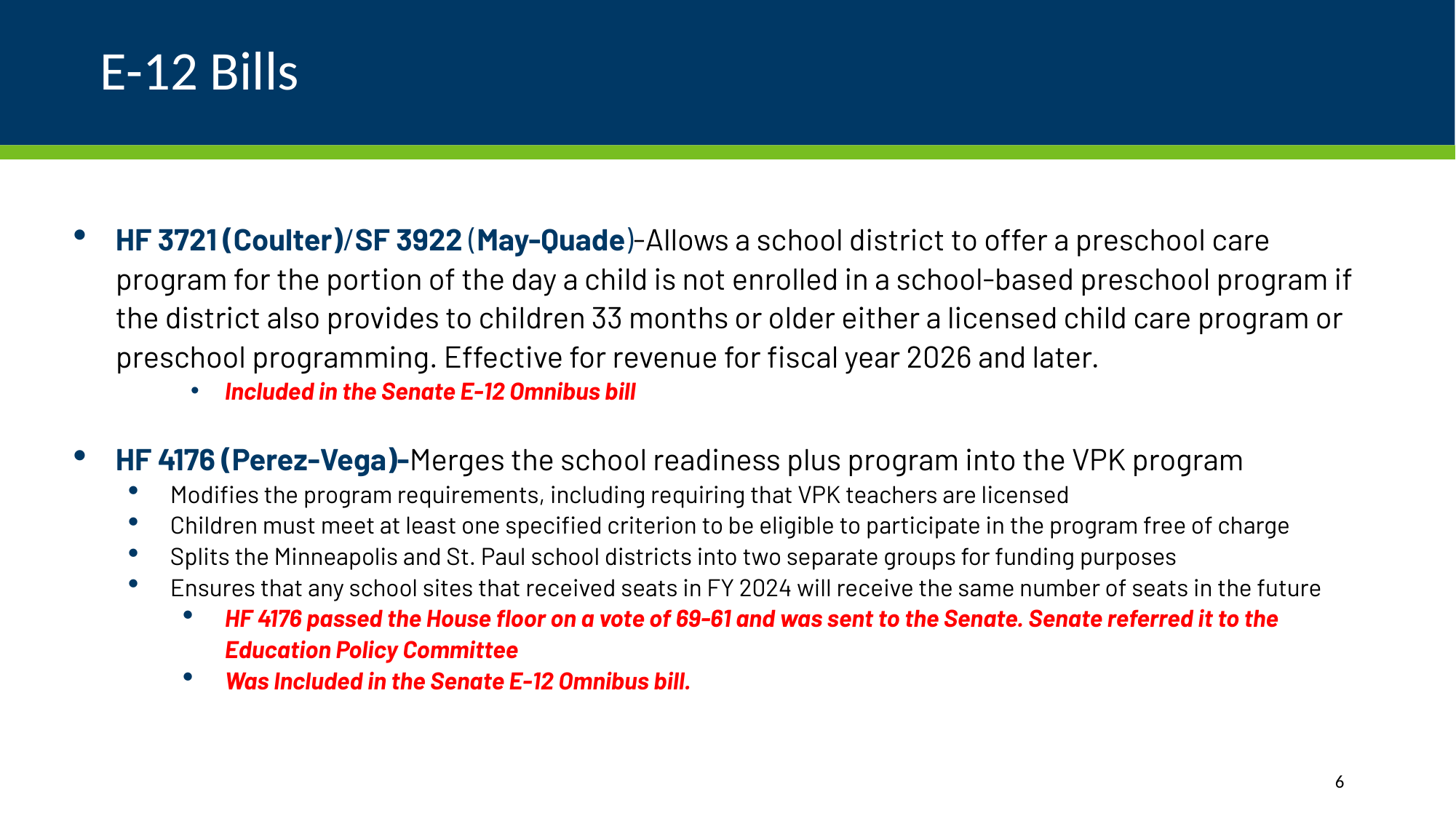

# E-12 Bills

HF 3721 (Coulter)/SF 3922 (May-Quade)-Allows a school district to offer a preschool care program for the portion of the day a child is not enrolled in a school-based preschool program if the district also provides to children 33 months or older either a licensed child care program or preschool programming. Effective for revenue for fiscal year 2026 and later.
Included in the Senate E-12 Omnibus bill

HF 4176 (Perez-Vega)-Merges the school readiness plus program into the VPK program
Modifies the program requirements, including requiring that VPK teachers are licensed
Children must meet at least one specified criterion to be eligible to participate in the program free of charge
Splits the Minneapolis and St. Paul school districts into two separate groups for funding purposes
Ensures that any school sites that received seats in FY 2024 will receive the same number of seats in the future
HF 4176 passed the House floor on a vote of 69-61 and was sent to the Senate. Senate referred it to the Education Policy Committee
Was Included in the Senate E-12 Omnibus bill.

6